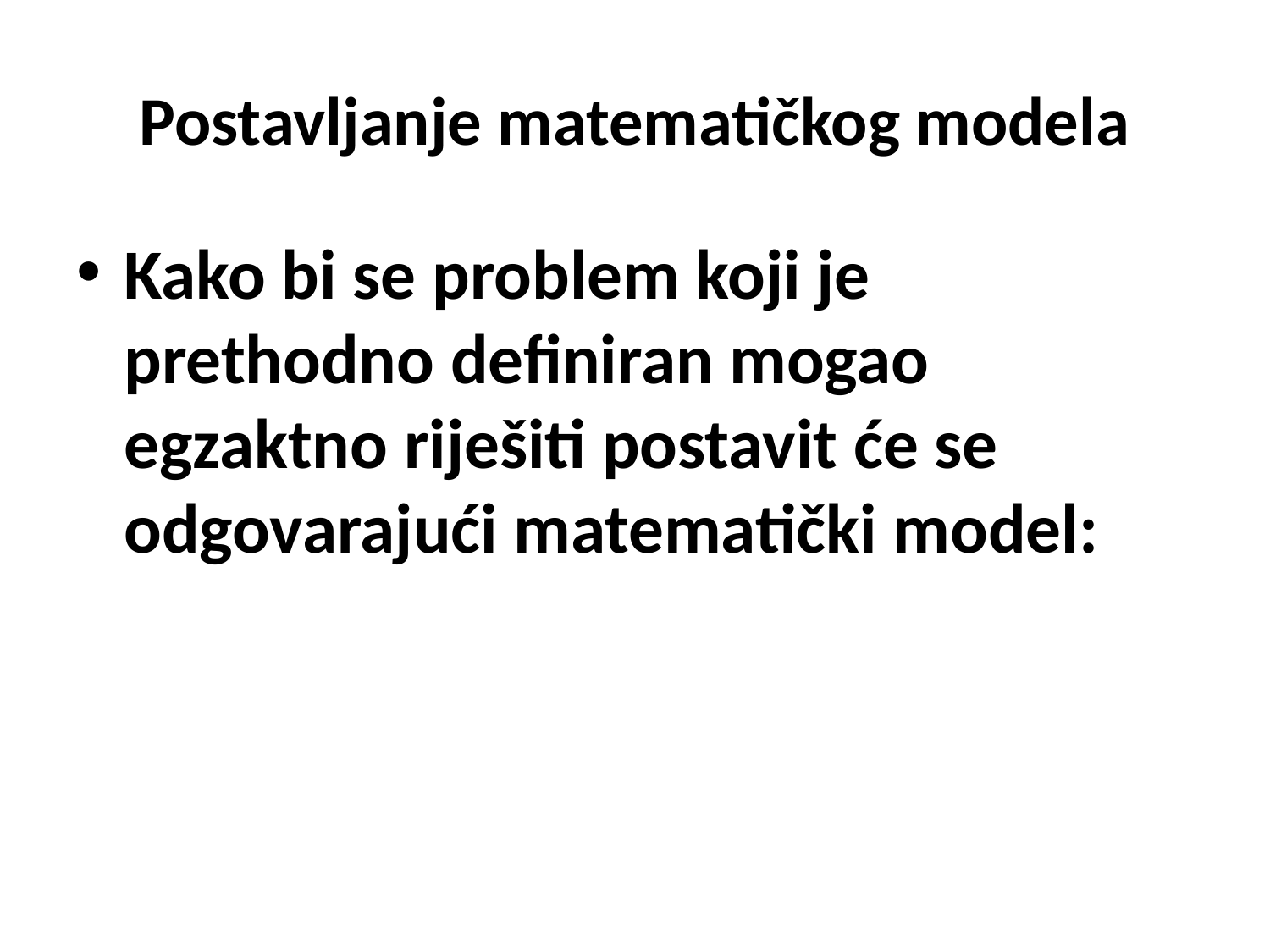

# Postavljanje matematičkog modela
Kako bi se problem koji je prethodno definiran mogao egzaktno riješiti postavit će se odgovarajući matematički model: